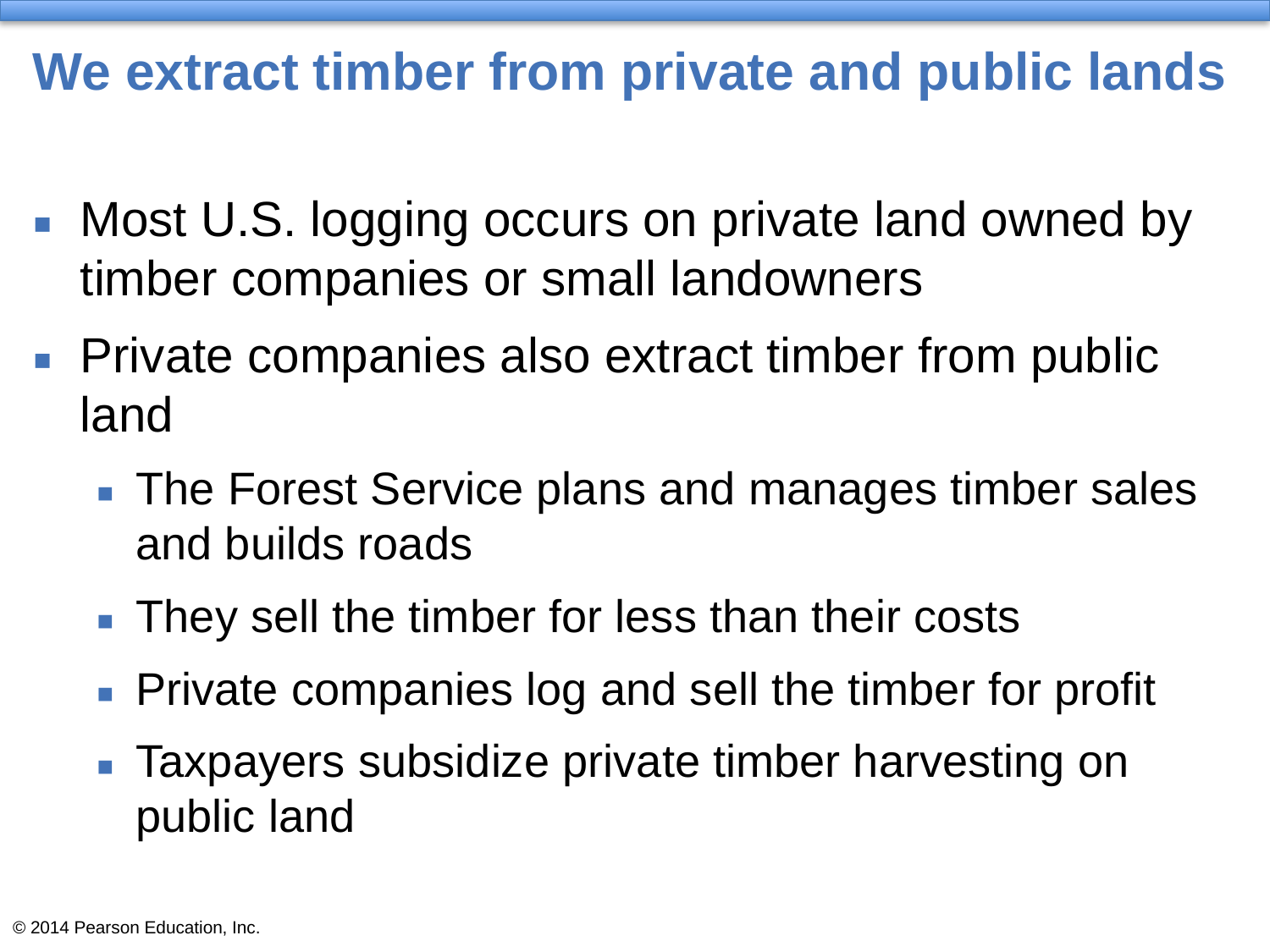

# We extract timber from private and public lands
Most U.S. logging occurs on private land owned by timber companies or small landowners
Private companies also extract timber from public land
The Forest Service plans and manages timber sales
and builds roads
They sell the timber for less than their costs
Private companies log and sell the timber for profit
Taxpayers subsidize private timber harvesting on public land